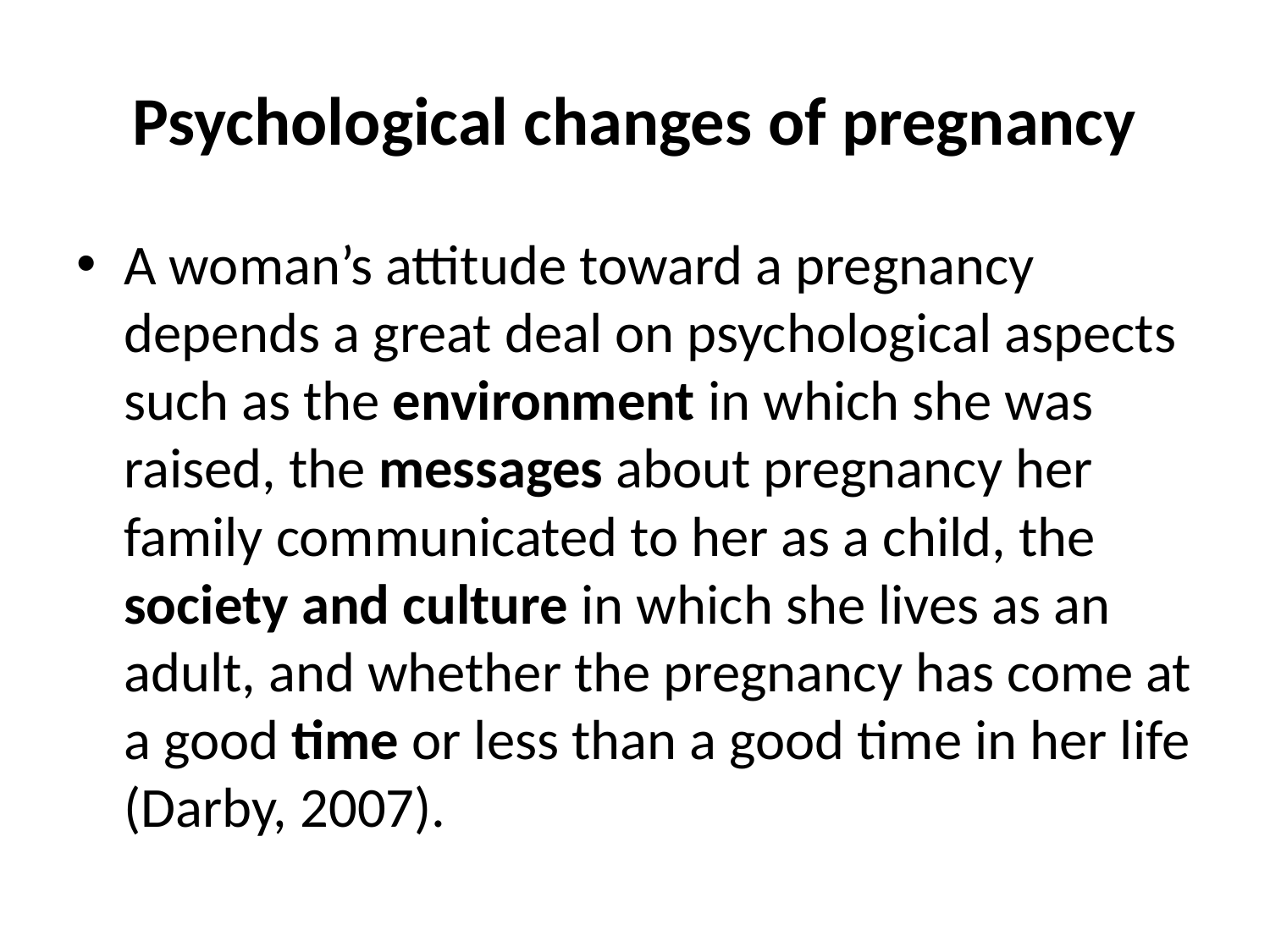

# Psychological changes of pregnancy
A woman’s attitude toward a pregnancy depends a great deal on psychological aspects such as the environment in which she was raised, the messages about pregnancy her family communicated to her as a child, the society and culture in which she lives as an adult, and whether the pregnancy has come at a good time or less than a good time in her life (Darby, 2007).